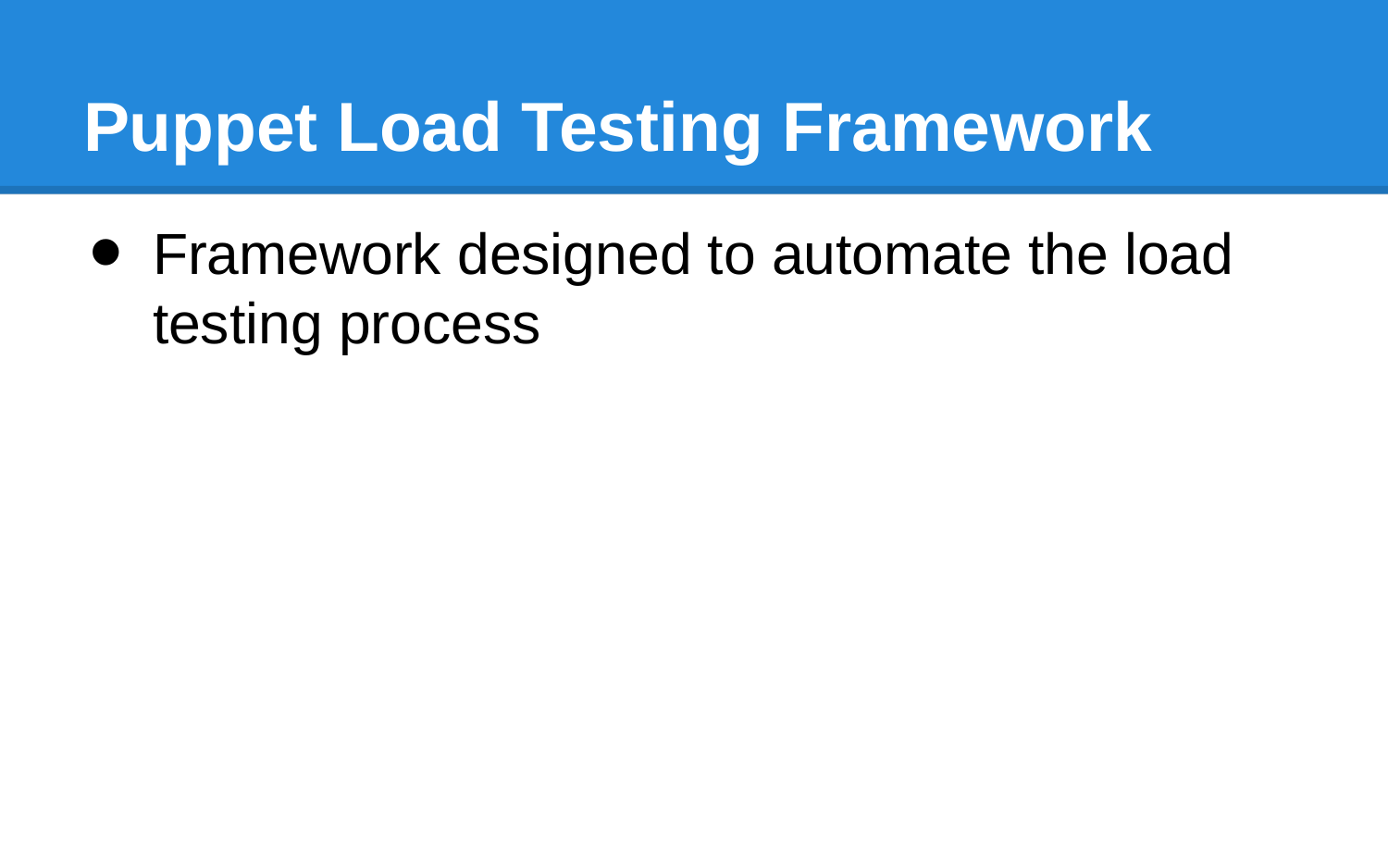

# Puppet Load Testing Framework
Framework designed to automate the load testing process